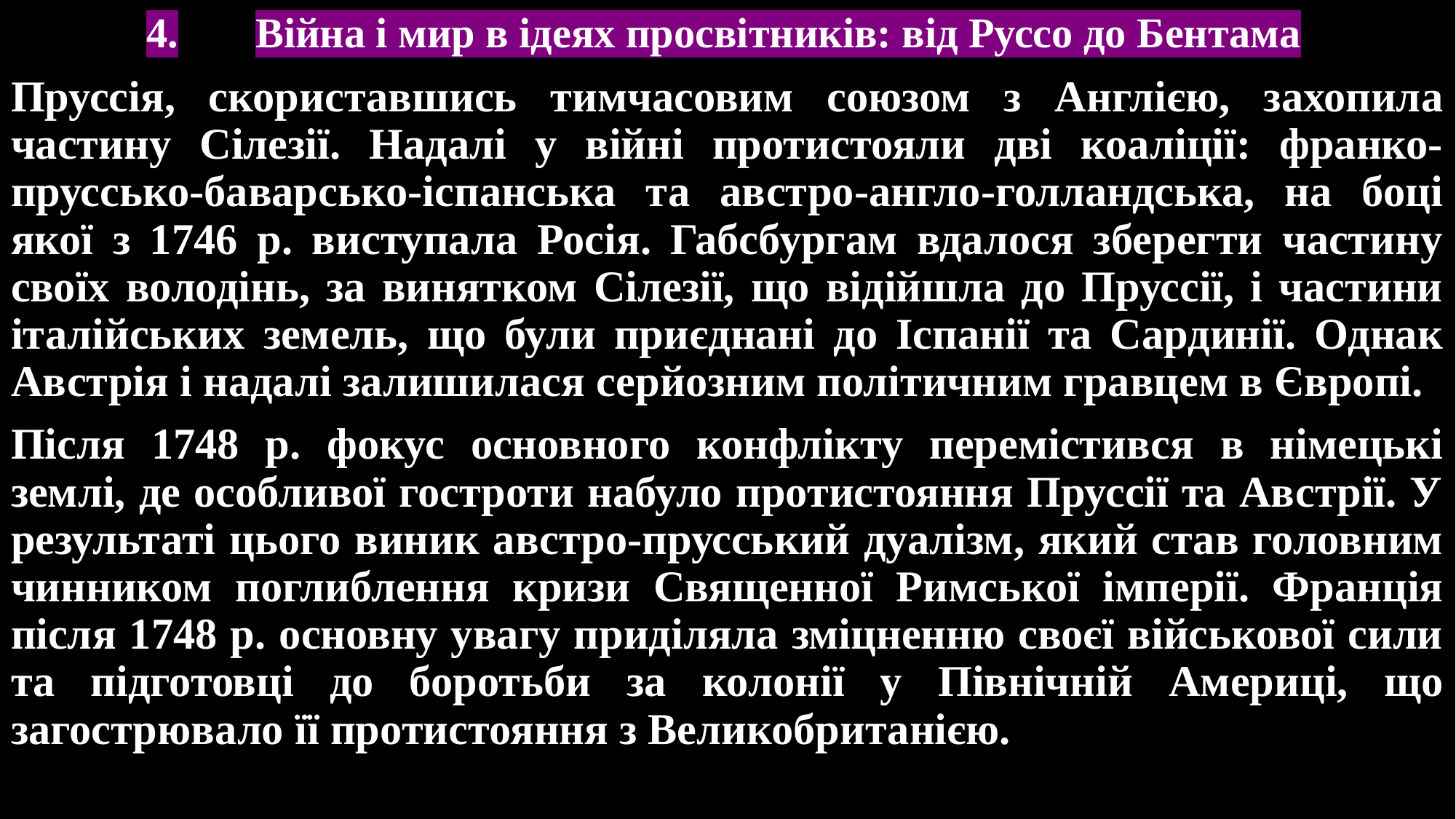

# 4.	Війна і мир в ідеях просвітників: від Руссо до Бентама
Пруссія, скориставшись тимчасовим союзом з Англією, захопила частину Сілезії. Надалі у війні протистояли дві коаліції: франко-пруссько-баварсько-іспанська та австро-англо-голландська, на боці якої з 1746 р. виступала Росія. Габсбургам вдалося зберегти частину своїх володінь, за винятком Сілезії, що відійшла до Пруссії, і частини італійських земель, що були приєднані до Іспанії та Сардинії. Однак Австрія і надалі залишилася серйозним політичним гравцем в Європі.
Після 1748 р. фокус основного конфлікту перемістився в німецькі землі, де особливої гостроти набуло протистояння Пруссії та Австрії. У результаті цього виник австро-прусський дуалізм, який став головним чинником поглиблення кризи Священної Римської імперії. Франція після 1748 р. основну увагу приділяла зміцненню своєї військової сили та підготовці до боротьби за колонії у Північній Америці, що загострювало її протистояння з Великобританією.